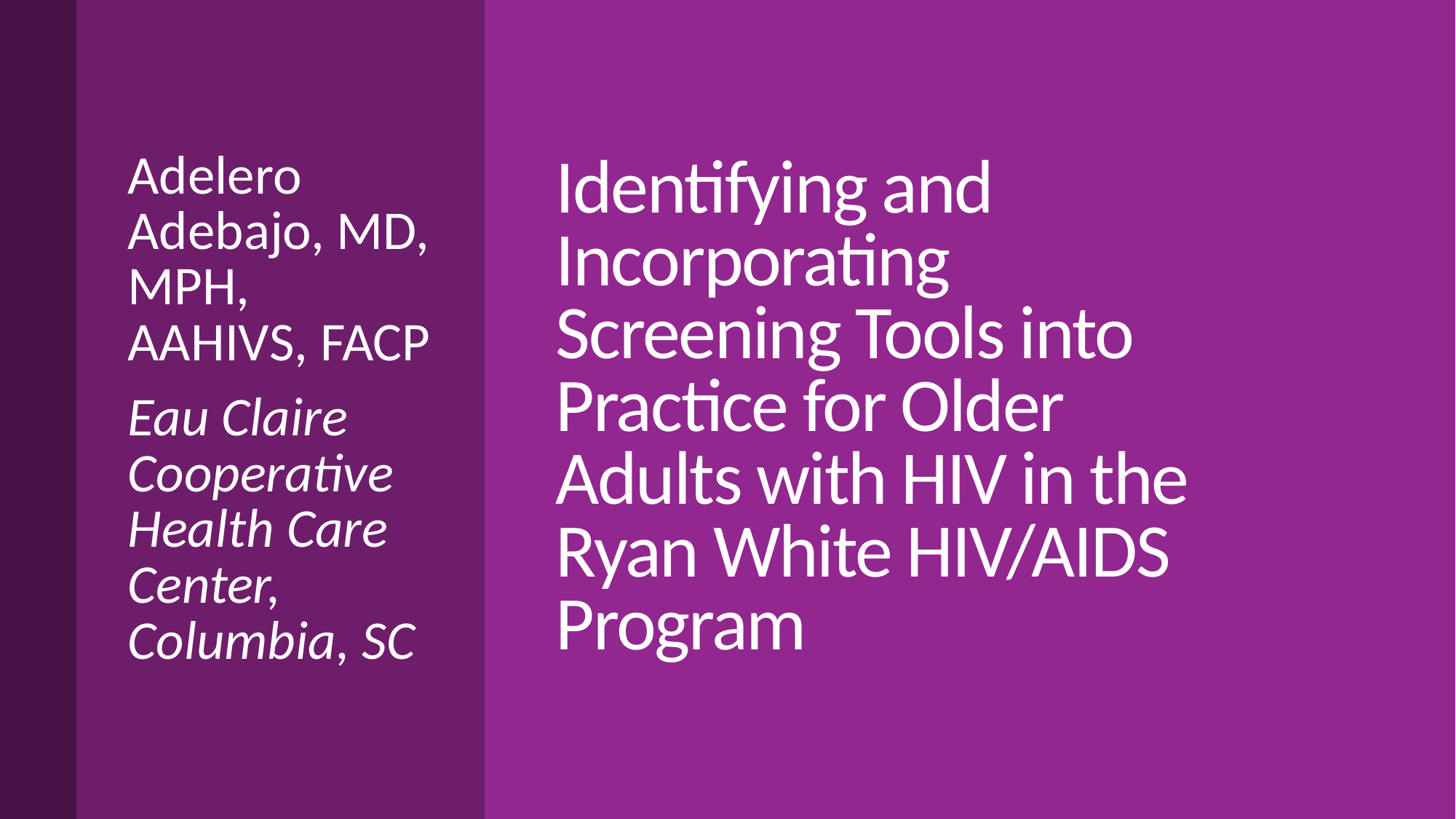

Adelero Adebajo, MD, MPH, AAHIVS, FACP
Eau Claire Cooperative Health Care Center, Columbia, SC
# Identifying and Incorporating Screening Tools into Practice for Older Adults with HIV in the Ryan White HIV/AIDS Program